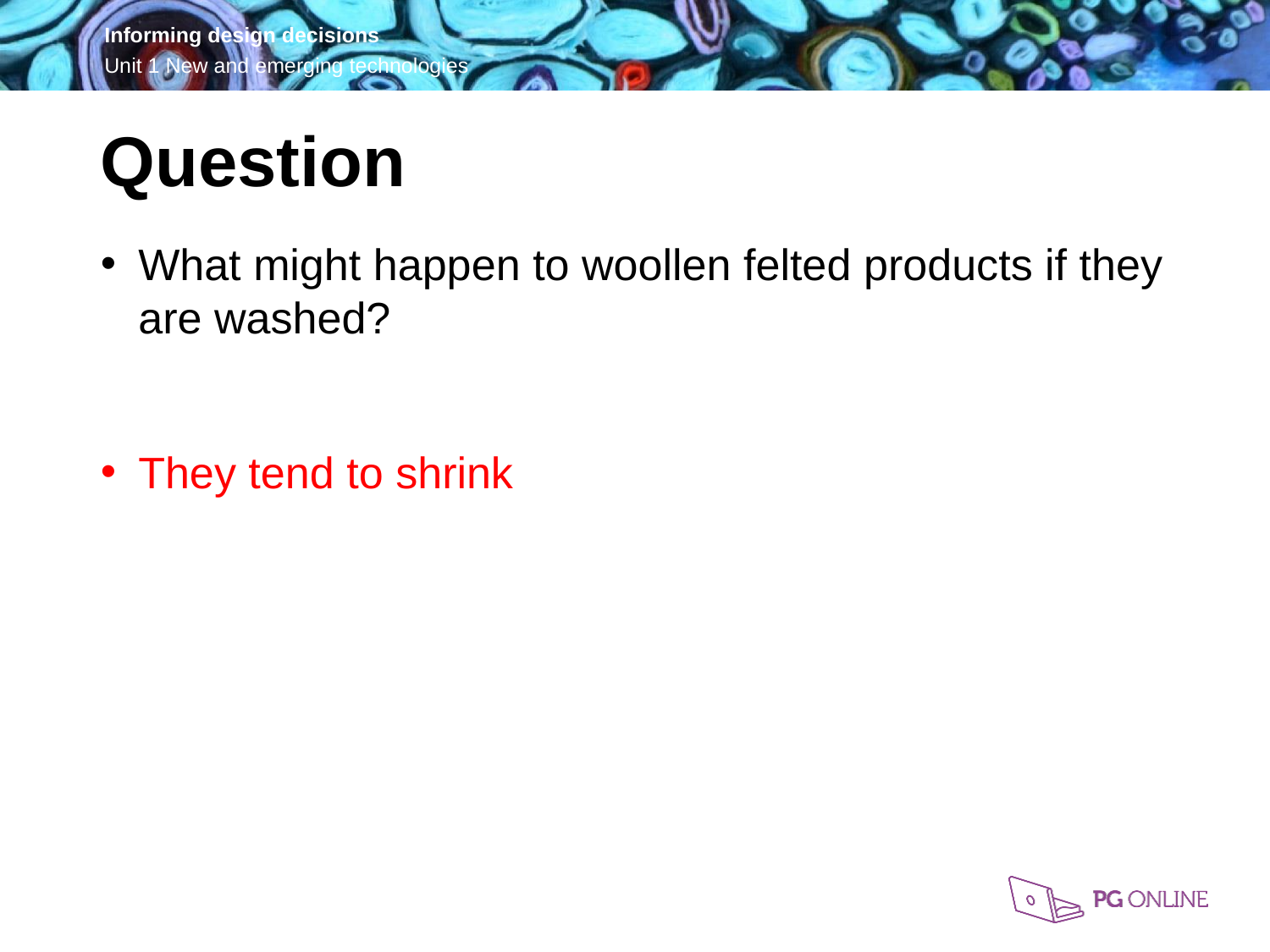

Question
What might happen to woollen felted products if they are washed?

They tend to shrink